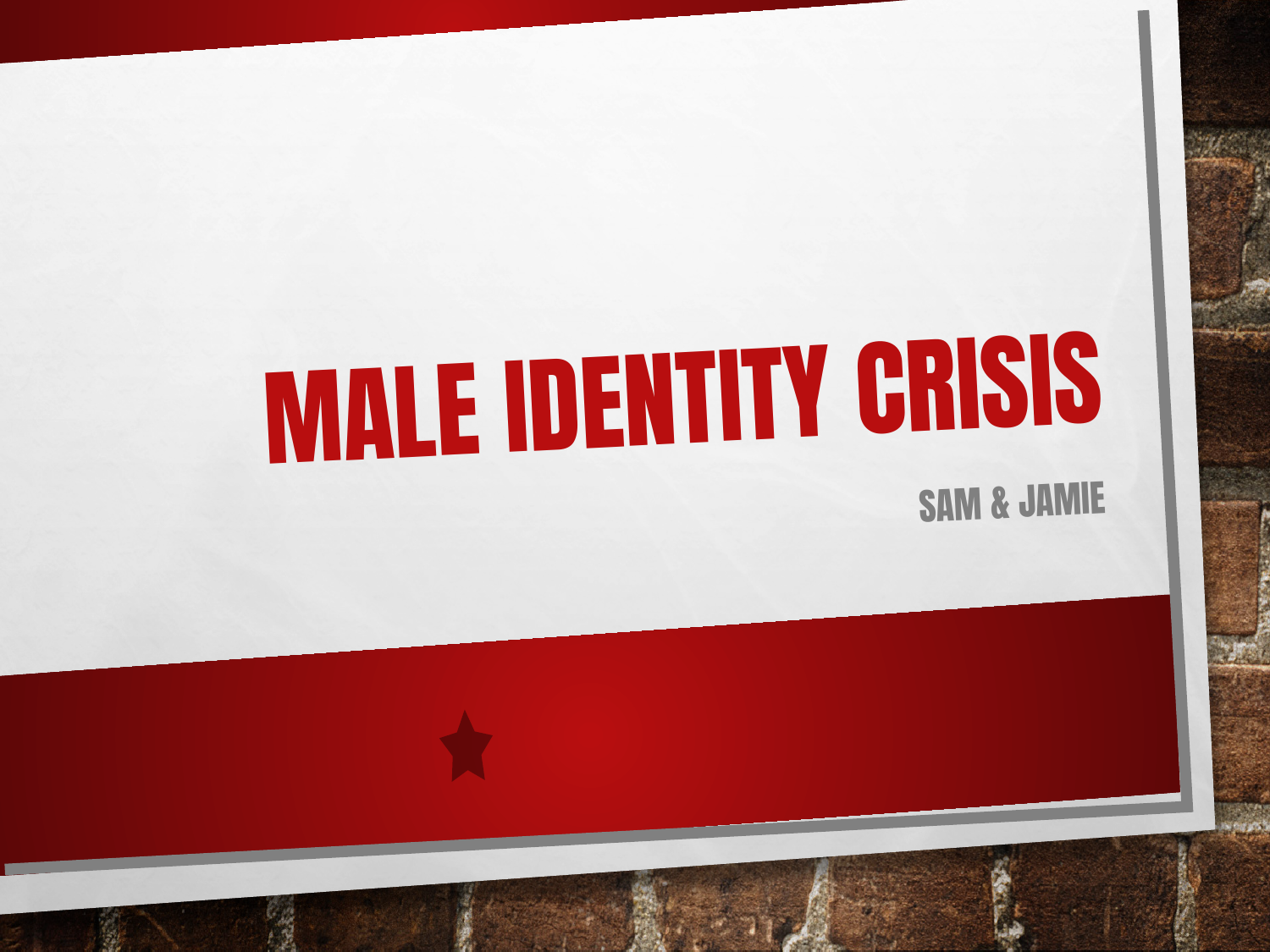

# Male identity crisis
Sam & Jamie